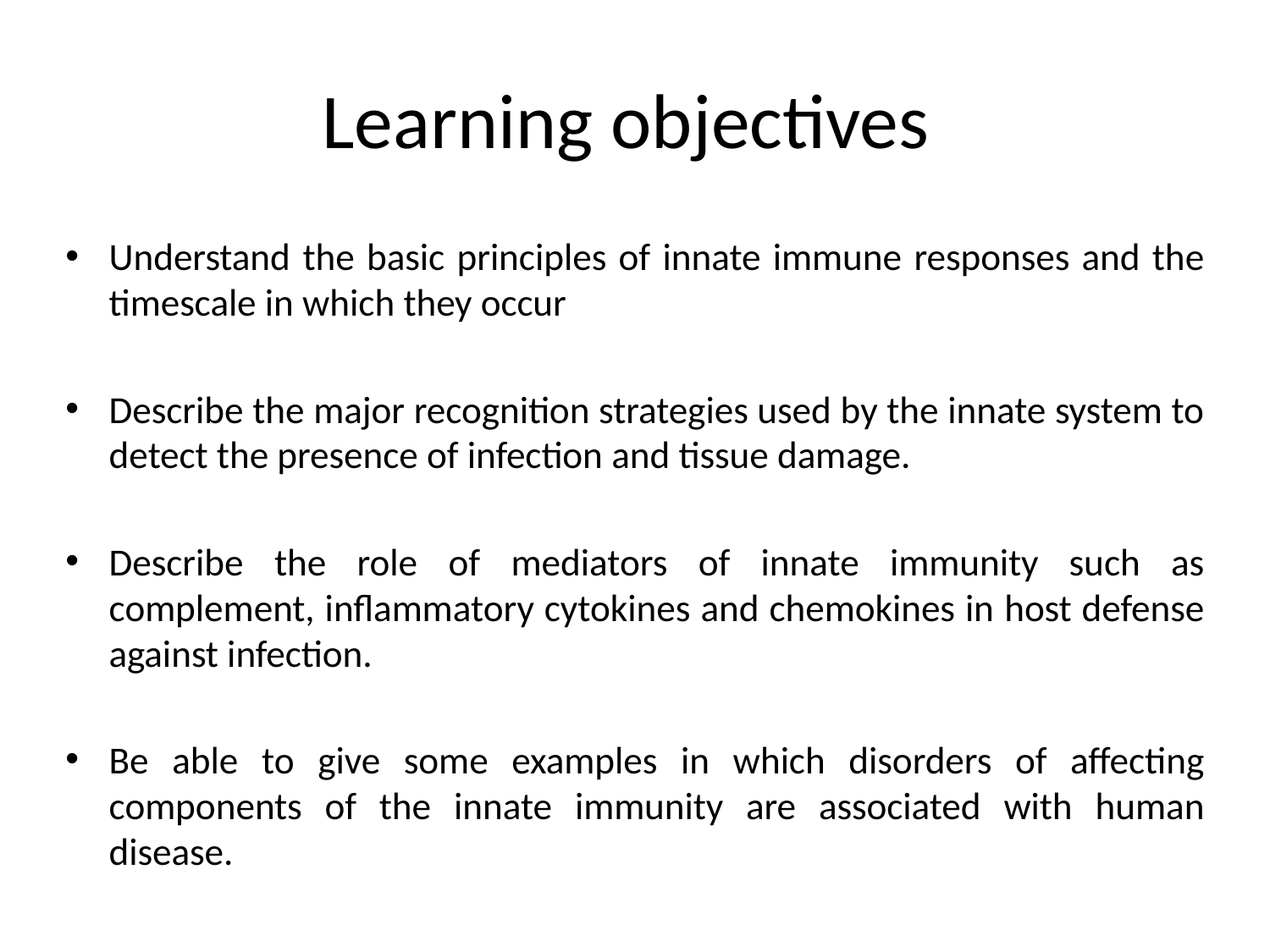

# Learning objectives

Understand the basic principles of innate immune responses and the timescale in which they occur

Describe the major recognition strategies used by the innate system to detect the presence of infection and tissue damage.

Describe the role of mediators of innate immunity such as complement, inflammatory cytokines and chemokines in host defense against infection.

Be able to give some examples in which disorders of affecting components of the innate immunity are associated with human disease.